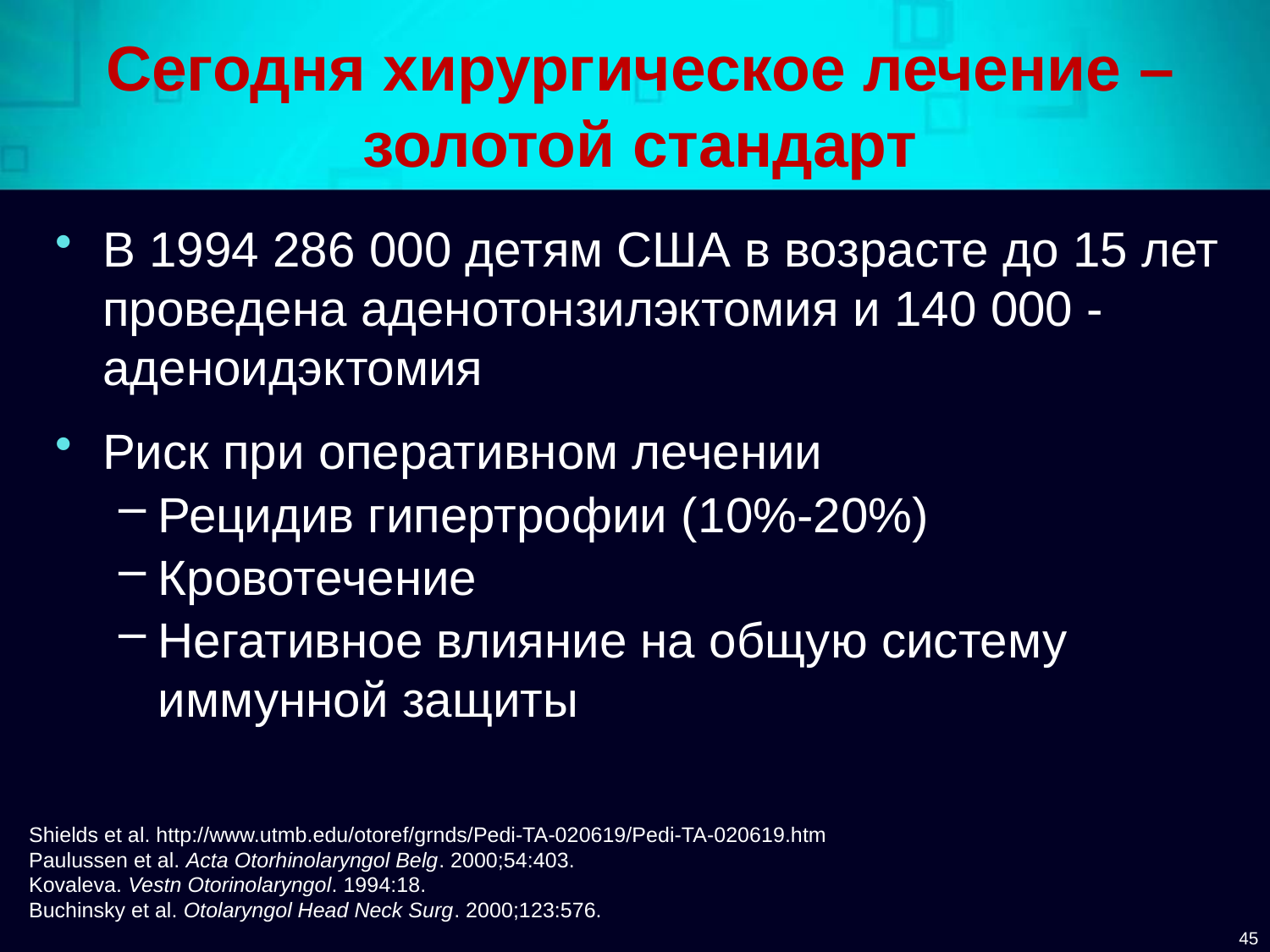

# Сегодня хирургическое лечение – золотой стандарт
В 1994 286 000 детям США в возрасте до 15 лет проведена аденотонзилэктомия и 140 000 -аденоидэктомия
Риск при оперативном лечении
Рецидив гипертрофии (10%-20%)
Кровотечение
Негативное влияние на общую систему иммунной защиты
Shields et al. http://www.utmb.edu/otoref/grnds/Pedi-TA-020619/Pedi-TA-020619.htm
Paulussen et al. Acta Otorhinolaryngol Belg. 2000;54:403.
Kovaleva. Vestn Otorinolaryngol. 1994:18.
Buchinsky et al. Otolaryngol Head Neck Surg. 2000;123:576.